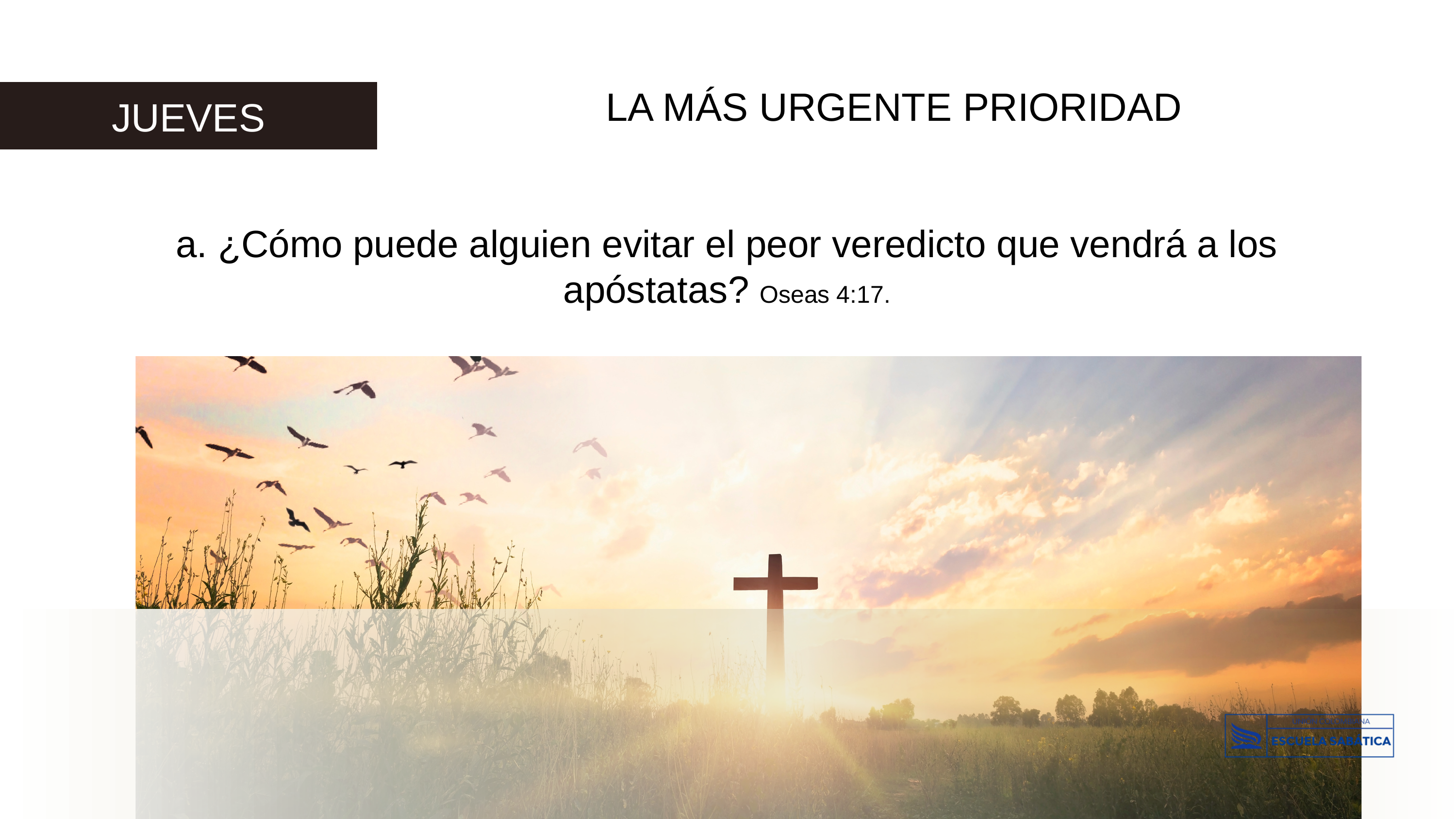

LA MÁS URGENTE PRIORIDAD
JUEVES
a. ¿Cómo puede alguien evitar el peor veredicto que vendrá a los apóstatas? Oseas 4:17.